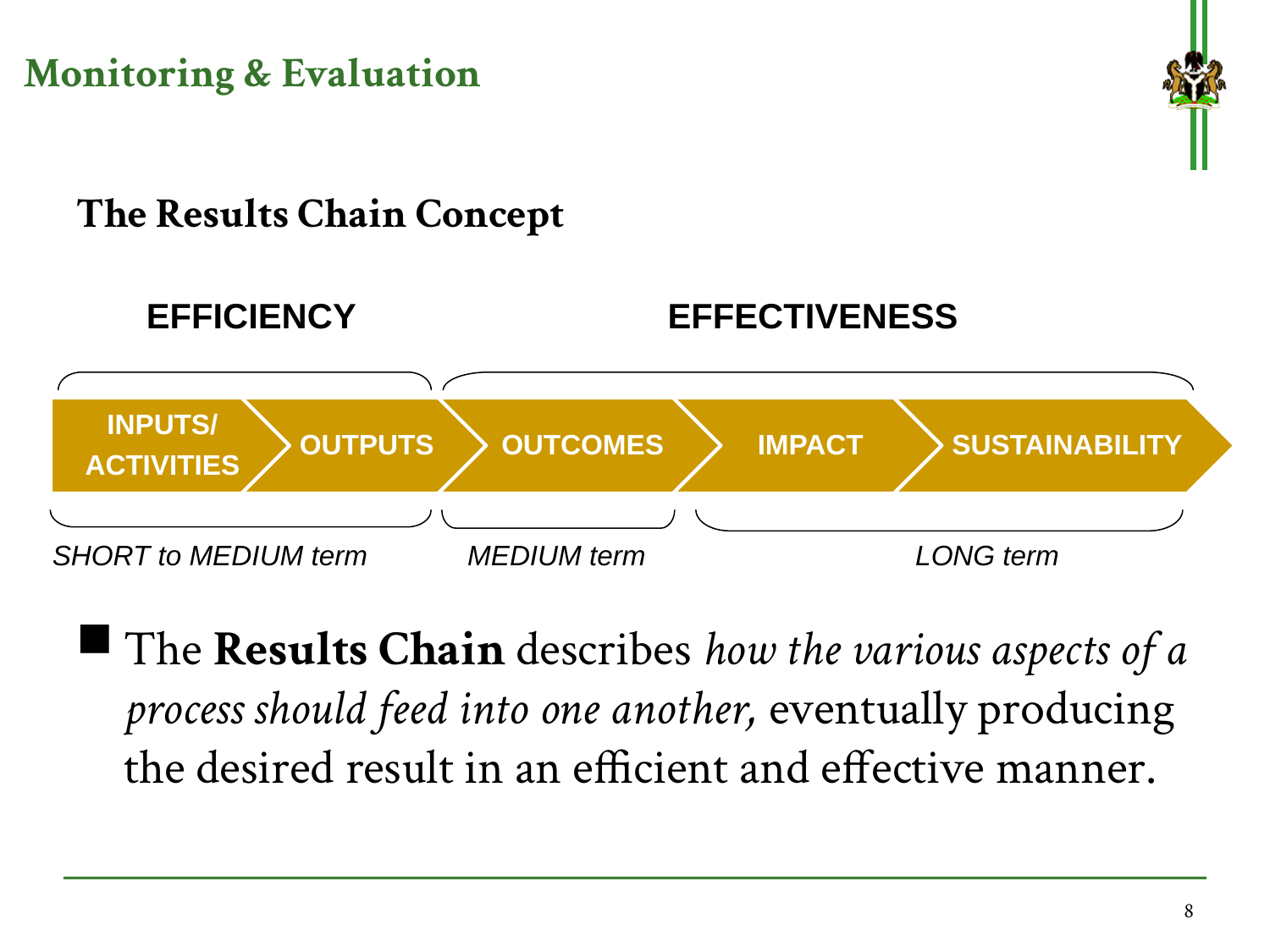

# Monitoring & Evaluation
The Results Chain Concept

The Results Chain describes how the various aspects of a process should feed into one another, eventually producing the desired result in an efficient and effective manner.

EFFICIENCY

EFFECTIVENESS

INPUTS/
ACTIVITIES
OUTPUTS
OUTCOMES
IMPACT
SUSTAINABILITY

SHORT to MEDIUM term
MEDIUM term
LONG term
8